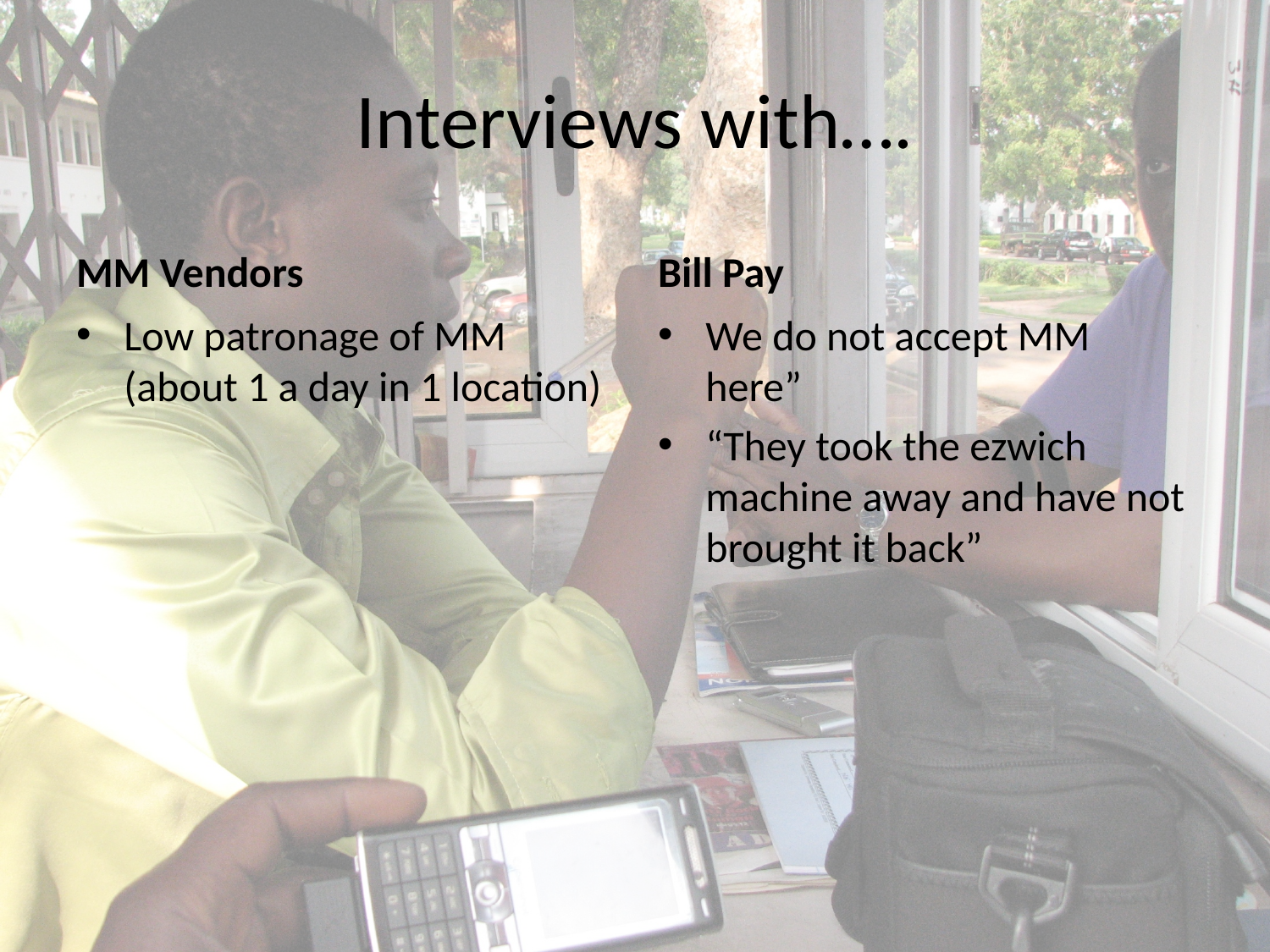

# Interviews with….
MM Vendors
Bill Pay
Low patronage of MM (about 1 a day in 1 location)
We do not accept MM here”
“They took the ezwich machine away and have not brought it back”